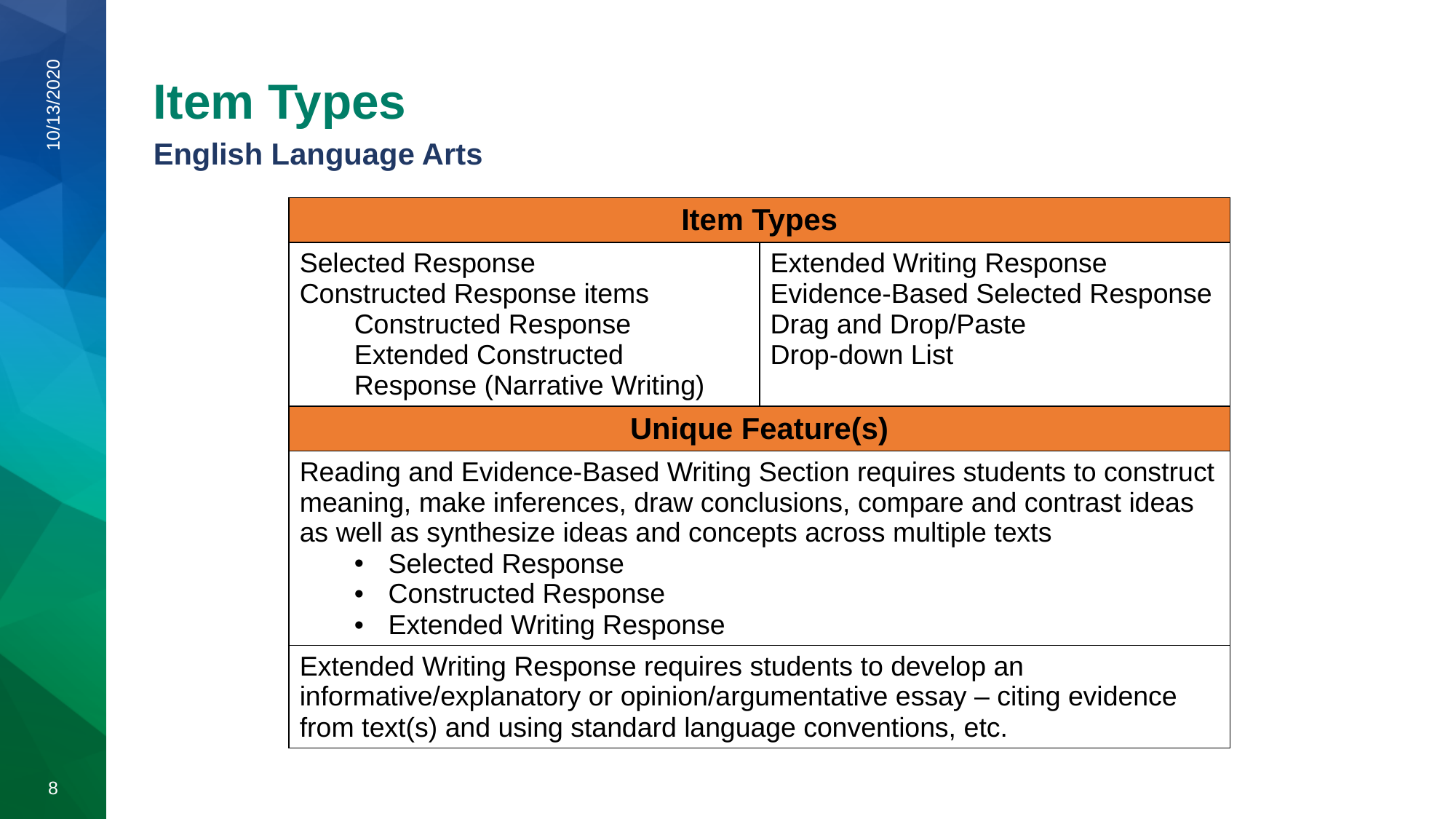

# Item Types
English Language Arts
10/13/2020
| Item Types |  |
| --- | --- |
| Selected Response Constructed Response items Constructed Response Extended Constructed Response (Narrative Writing) | Extended Writing Response Evidence-Based Selected Response Drag and Drop/Paste Drop-down List |
| Unique Feature(s) |  |
| Reading and Evidence-Based Writing Section requires students to construct meaning, make inferences, draw conclusions, compare and contrast ideas as well as synthesize ideas and concepts across multiple texts Selected Response Constructed Response Extended Writing Response |  |
| Extended Writing Response requires students to develop an informative/explanatory or opinion/argumentative essay – citing evidence from text(s) and using standard language conventions, etc. |  |
8